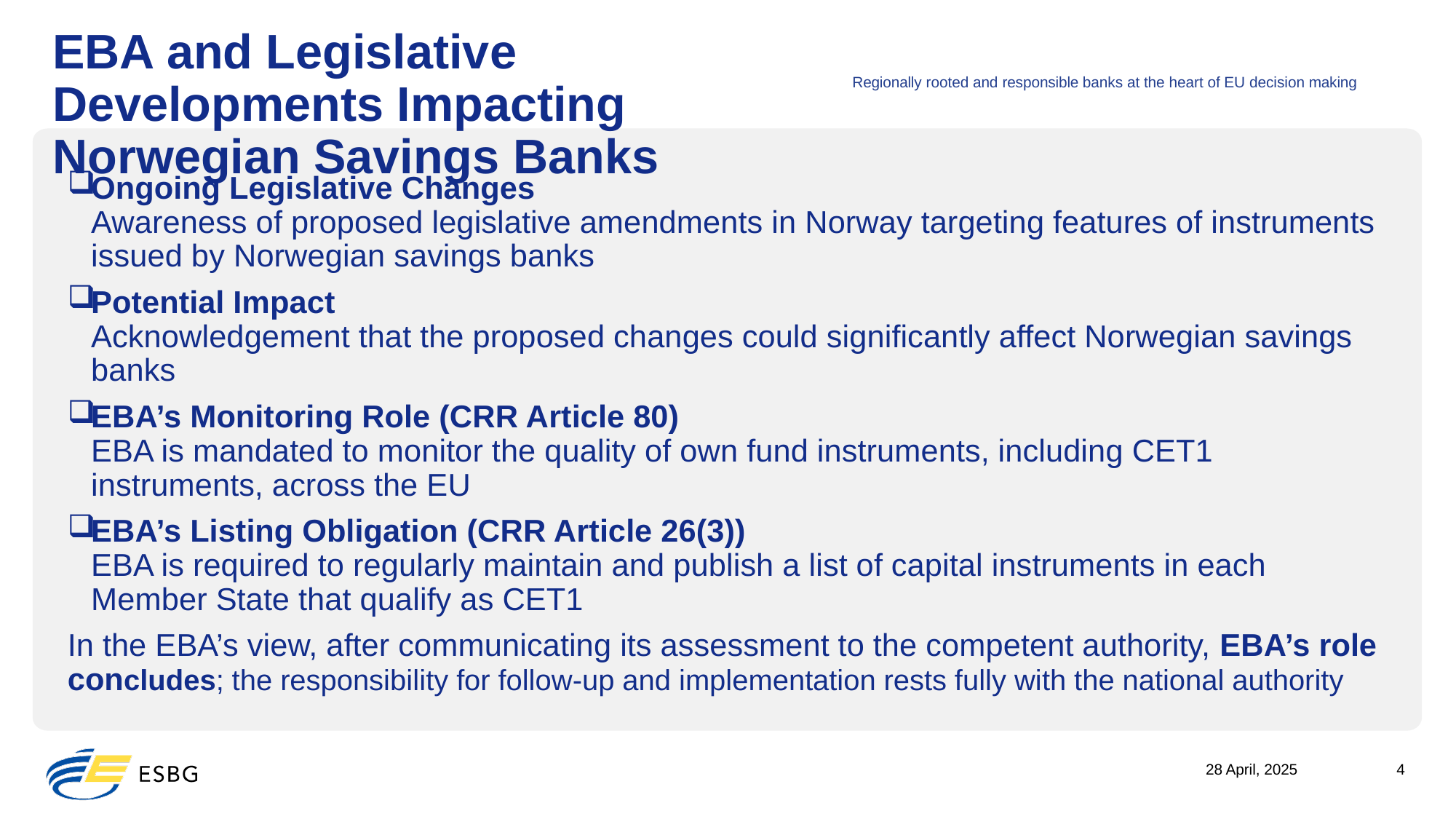

# EBA and Legislative Developments Impacting Norwegian Savings Banks
Ongoing Legislative Changes
Awareness of proposed legislative amendments in Norway targeting features of instruments issued by Norwegian savings banks
Potential Impact
Acknowledgement that the proposed changes could significantly affect Norwegian savings banks
EBA’s Monitoring Role (CRR Article 80)
EBA is mandated to monitor the quality of own fund instruments, including CET1 instruments, across the EU
EBA’s Listing Obligation (CRR Article 26(3))
EBA is required to regularly maintain and publish a list of capital instruments in each Member State that qualify as CET1
In the EBA’s view, after communicating its assessment to the competent authority, EBA’s role concludes; the responsibility for follow-up and implementation rests fully with the national authority

28 April, 2025
4